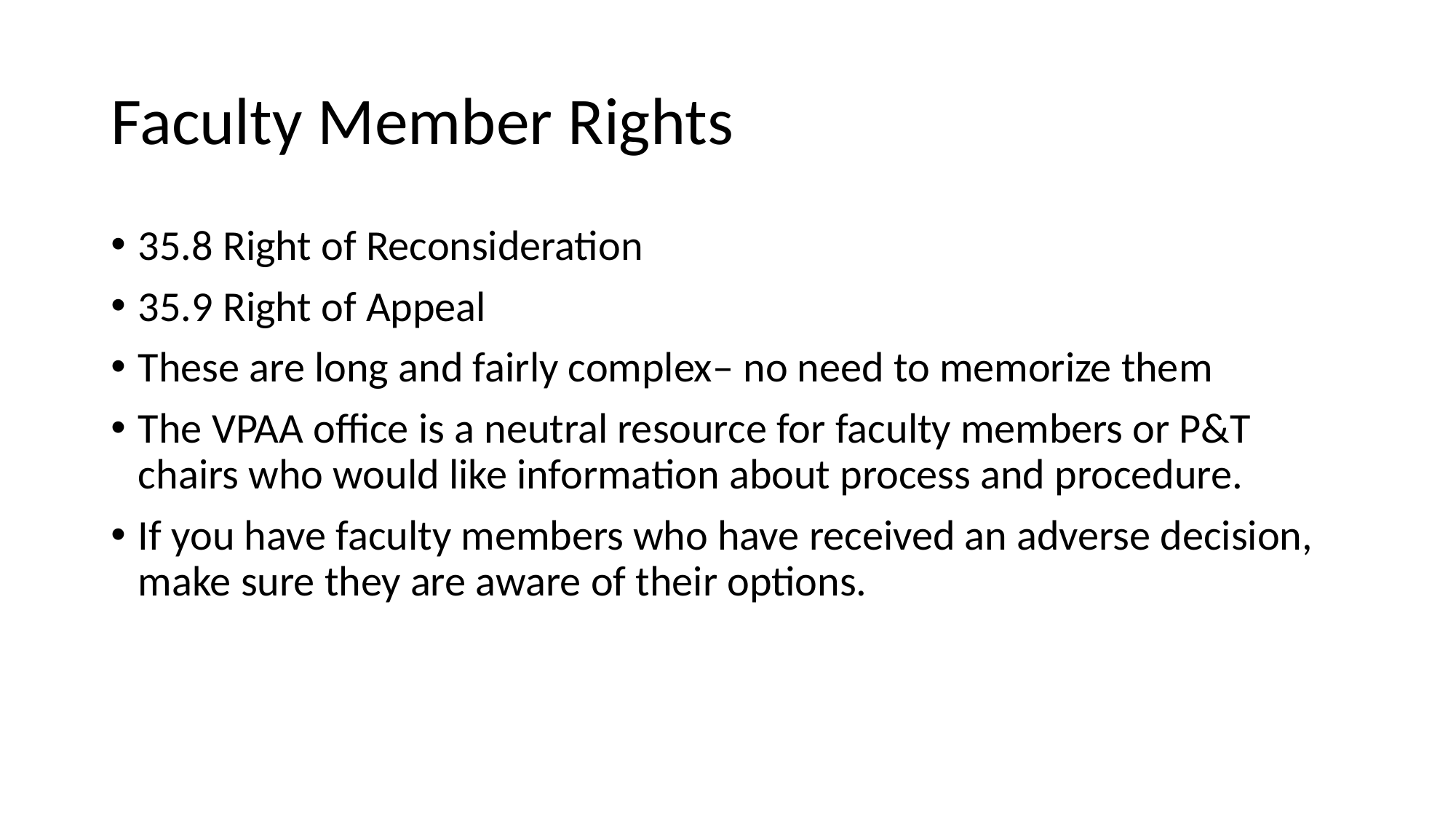

# Faculty Member Rights
35.8 Right of Reconsideration
35.9 Right of Appeal
These are long and fairly complex– no need to memorize them
The VPAA office is a neutral resource for faculty members or P&T chairs who would like information about process and procedure.
If you have faculty members who have received an adverse decision, make sure they are aware of their options.